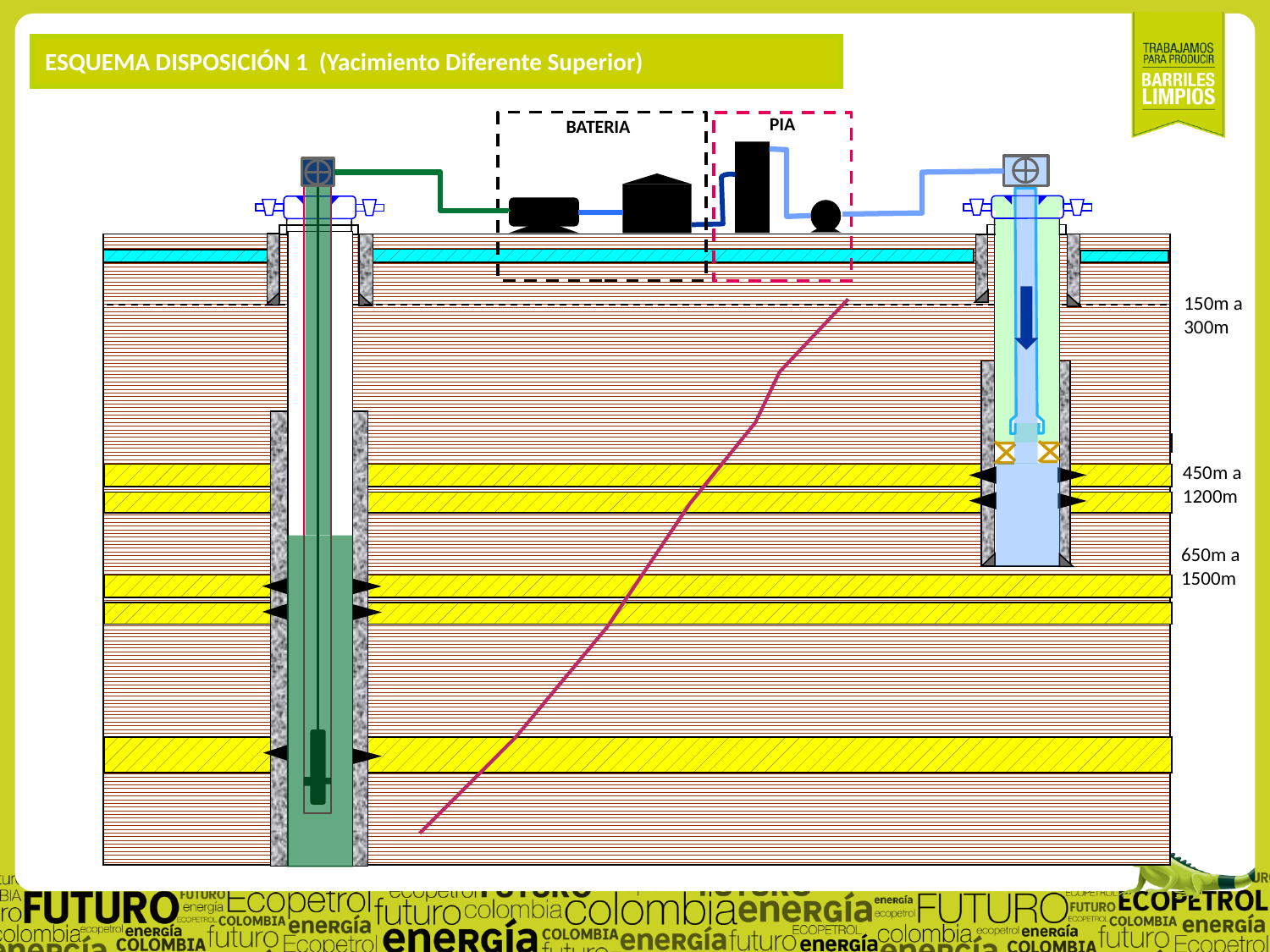

ESQUEMA DISPOSICIÓN 1  (Yacimiento Diferente Superior)
PIA
BATERIA

150m a 300m

450m a
1200m

650m a
1500m